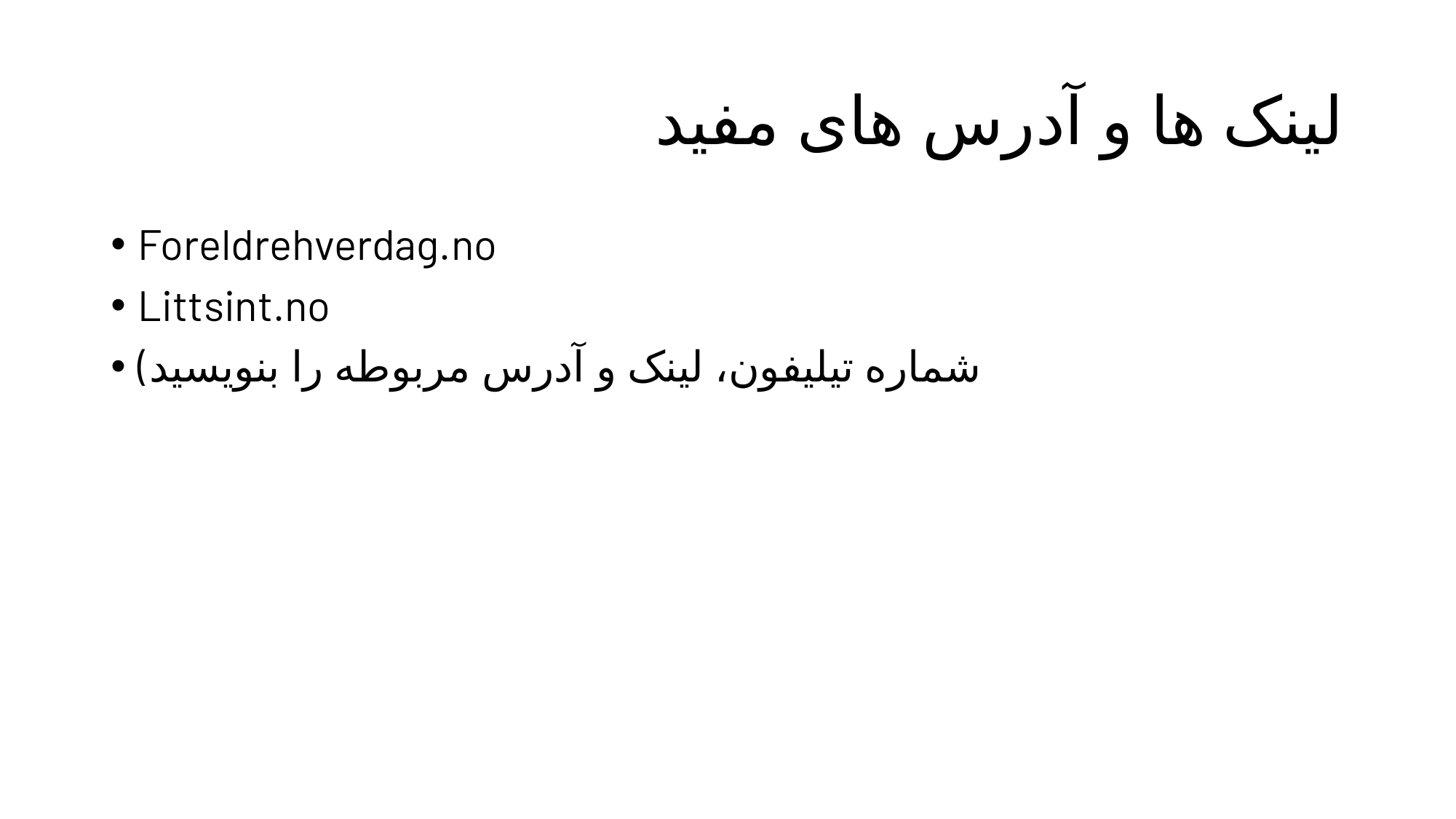

# لینک ها و آدرس های مفید
Foreldrehverdag.no
Littsint.no
(شماره تیلیفون، لینک و آدرس مربوطه را بنویسید